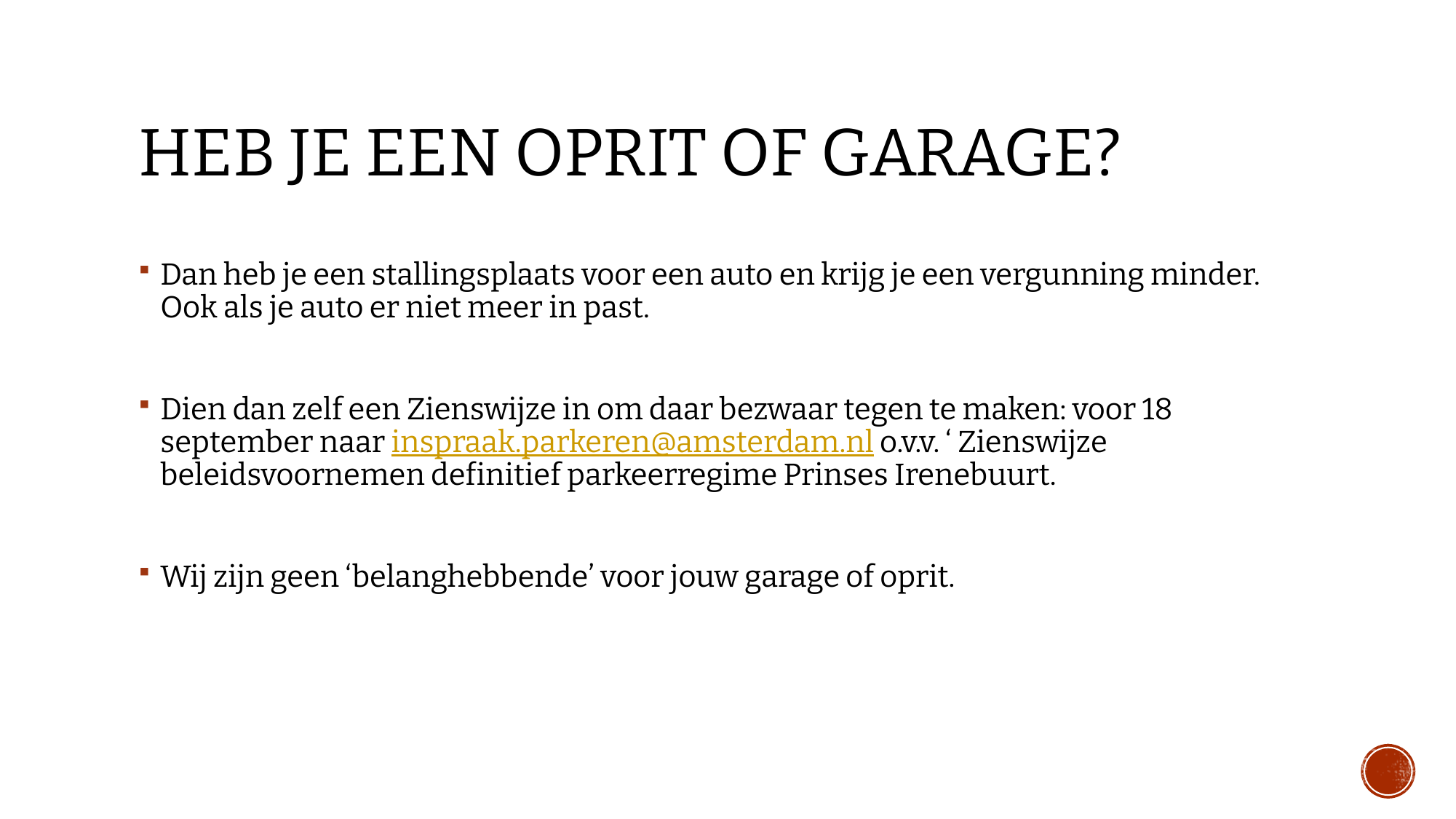

# Heb je een oprit of garage?
Dan heb je een stallingsplaats voor een auto en krijg je een vergunning minder. Ook als je auto er niet meer in past.

Dien dan zelf een Zienswijze in om daar bezwaar tegen te maken: voor 18 september naar inspraak.parkeren@amsterdam.nl o.v.v. ‘ Zienswijze beleidsvoornemen definitief parkeerregime Prinses Irenebuurt.

Wij zijn geen ‘belanghebbende’ voor jouw garage of oprit.